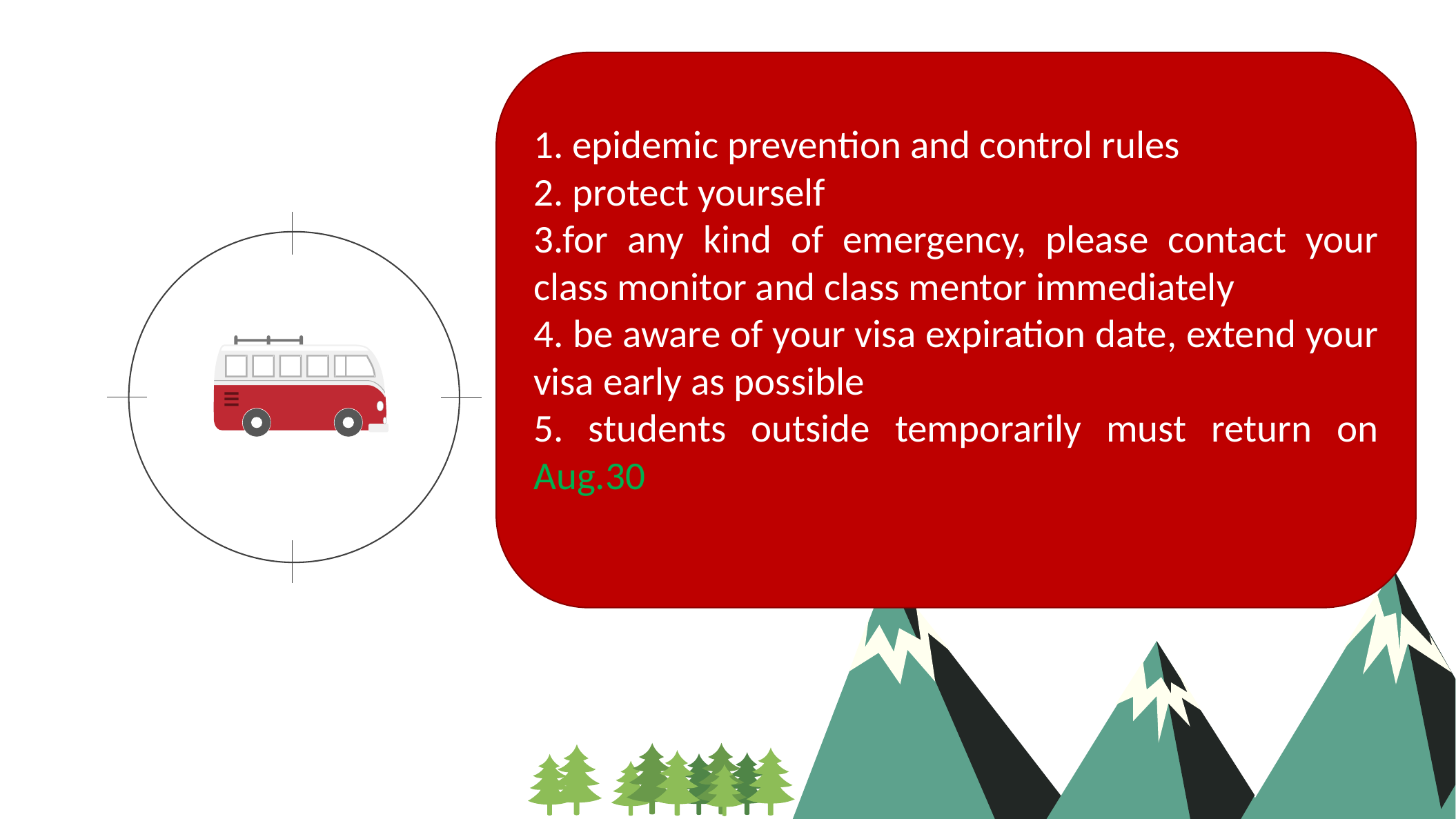

1. epidemic prevention and control rules
2. protect yourself
3.for any kind of emergency, please contact your class monitor and class mentor immediately
4. be aware of your visa expiration date, extend your visa early as possible
5. students outside temporarily must return on Aug.30